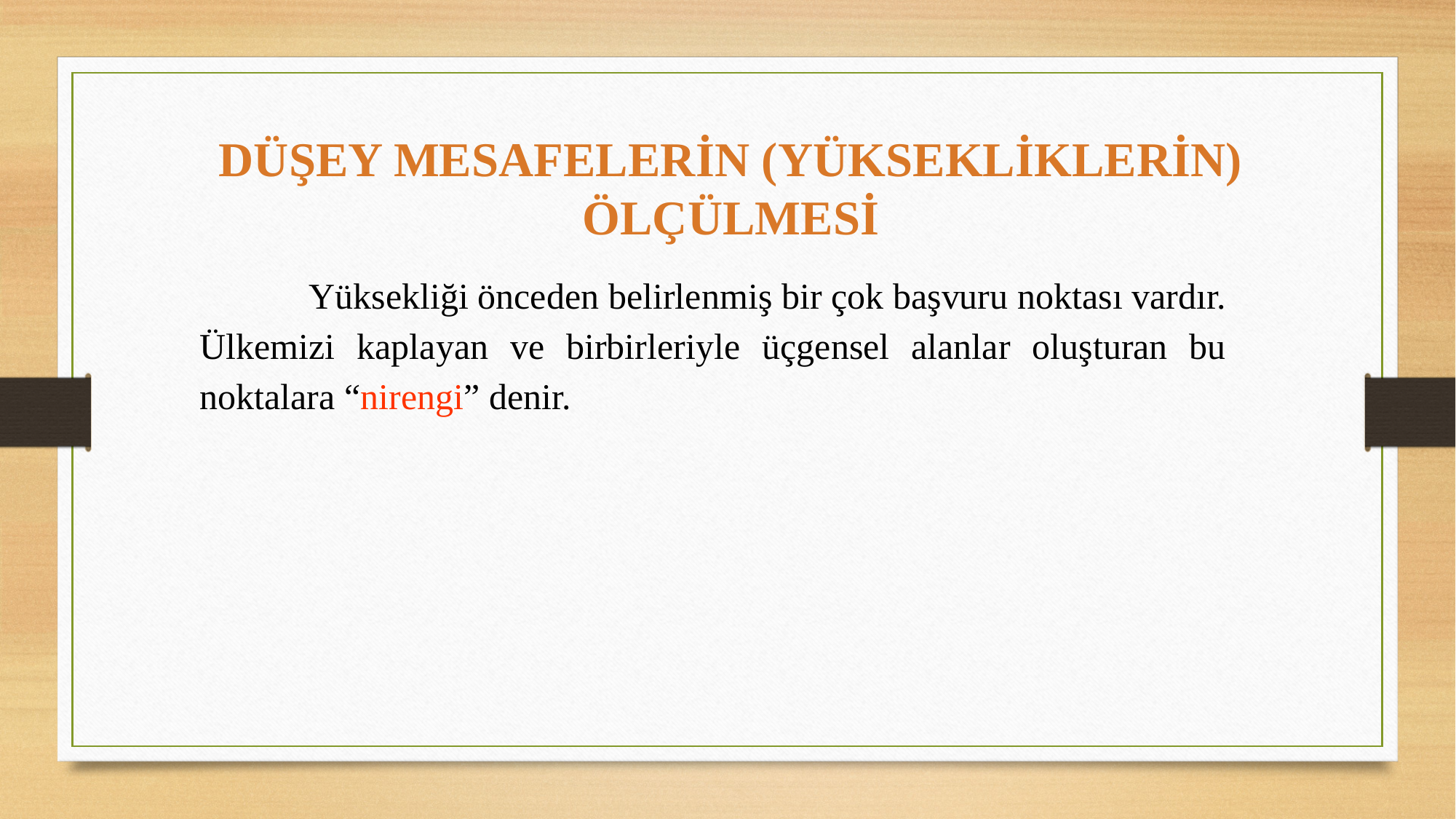

DÜŞEY MESAFELERİN (YÜKSEKLİKLERİN) ÖLÇÜLMESİ
	Yüksekliği önceden belirlenmiş bir çok başvuru noktası vardır. Ülkemizi kaplayan ve birbirleriyle üçgensel alanlar oluşturan bu noktalara “nirengi” denir.